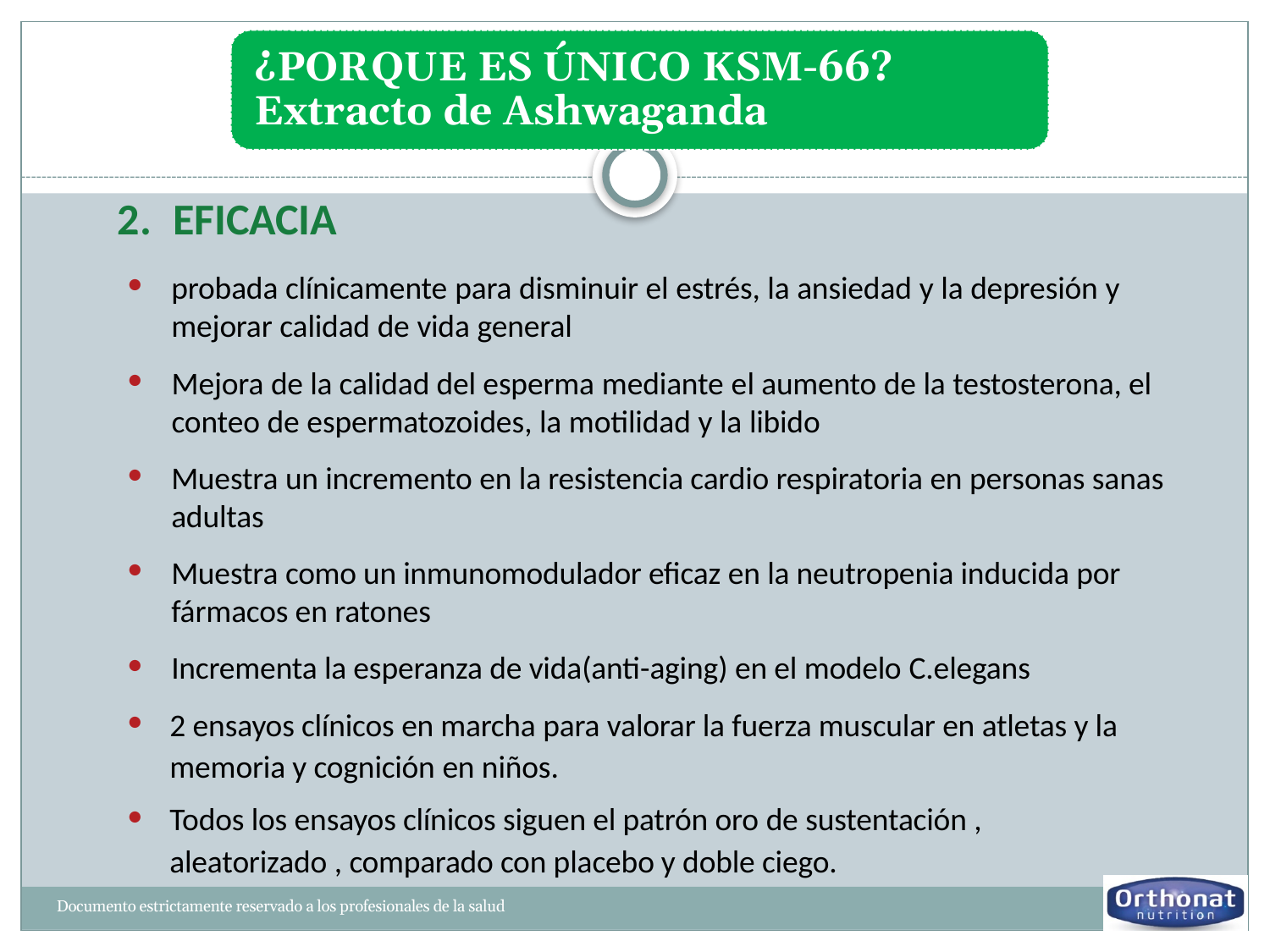

¿PORQUE ES ÚNICO KSM-66?
Extracto de Ashwaganda
2.	EFICACIA
probada clínicamente para disminuir el estrés, la ansiedad y la depresión y mejorar calidad de vida general
Mejora de la calidad del esperma mediante el aumento de la testosterona, el conteo de espermatozoides, la motilidad y la libido
Muestra un incremento en la resistencia cardio respiratoria en personas sanas adultas
Muestra como un inmunomodulador eficaz en la neutropenia inducida por fármacos en ratones
Incrementa la esperanza de vida(anti-aging) en el modelo C.elegans
2 ensayos clínicos en marcha para valorar la fuerza muscular en atletas y la memoria y cognición en niños.
Todos los ensayos clínicos siguen el patrón oro de sustentación , aleatorizado , comparado con placebo y doble ciego.
Documento estrictamente reservado a los profesionales de la salud